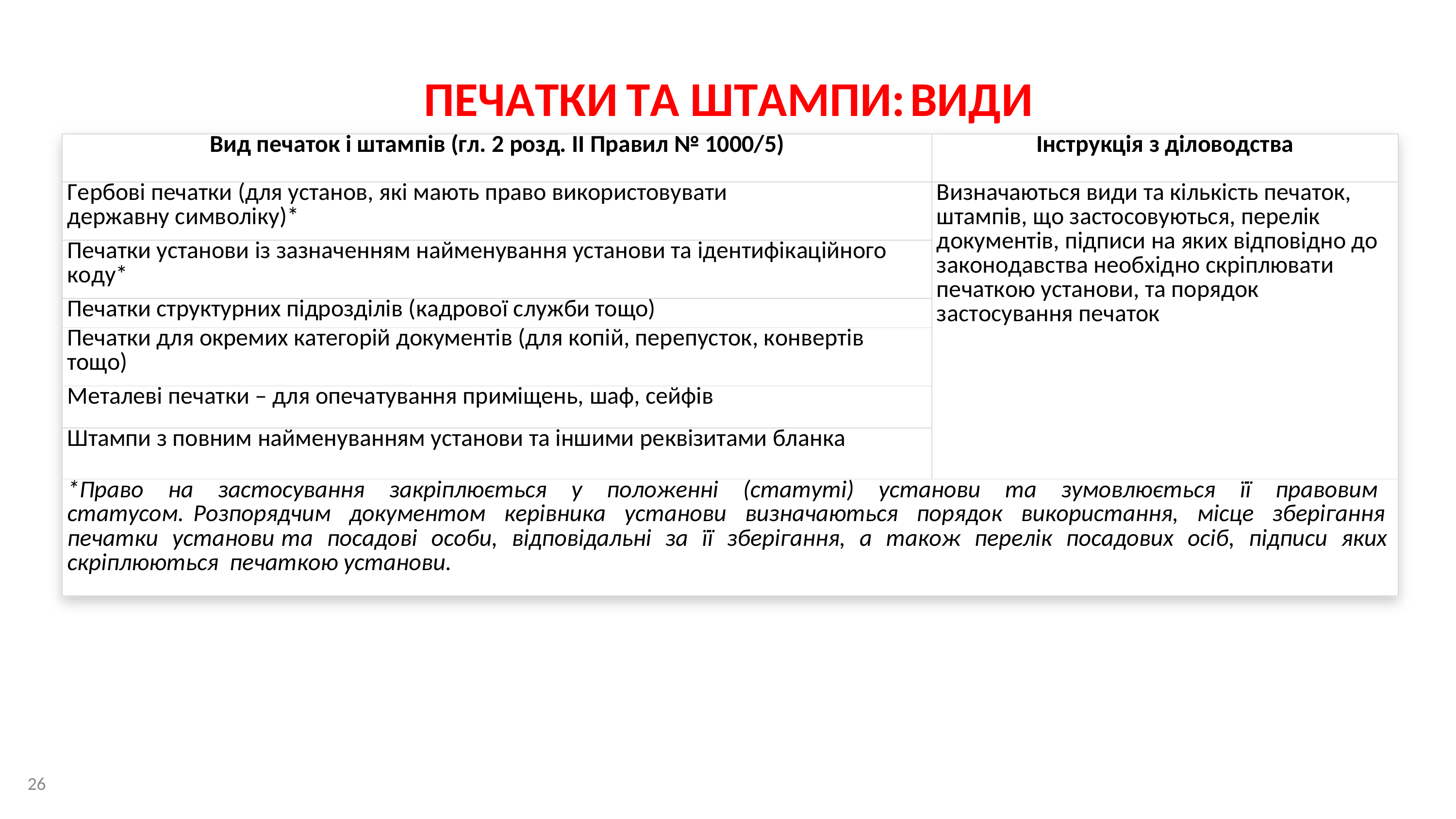

ПЕЧАТКИ	ТА ШТАМПИ:	ВИДИ

| Вид печаток і штампів (гл. 2 розд. ІІ Правил № 1000/5) | Інструкція з діловодства |
| --- | --- |
| Гербові печатки (для установ, які мають право використовувати державну символіку)\* | Визначаються види та кількість печаток, штампів, що застосовуються, перелік документів, підписи на яких відповідно до законодавства необхідно скріплювати печаткою установи, та порядок застосування печаток |
| Печатки установи із зазначенням найменування установи та ідентифікаційного коду\* |  |
| Печатки структурних підрозділів (кадрової служби тощо) |  |
| Печатки для окремих категорій документів (для копій, перепусток, конвертів тощо) |  |
| Металеві печатки – для опечатування приміщень, шаф, сейфів |  |
| Штампи з повним найменуванням установи та іншими реквізитами бланка |  |
| \*Право на застосування закріплюється у положенні (статуті) установи та зумовлюється її правовим статусом. Розпорядчим документом керівника установи визначаються порядок використання, місце зберігання печатки установи та посадові особи, відповідальні за її зберігання, а також перелік посадових осіб, підписи яких скріплюються печаткою установи. |  |

26